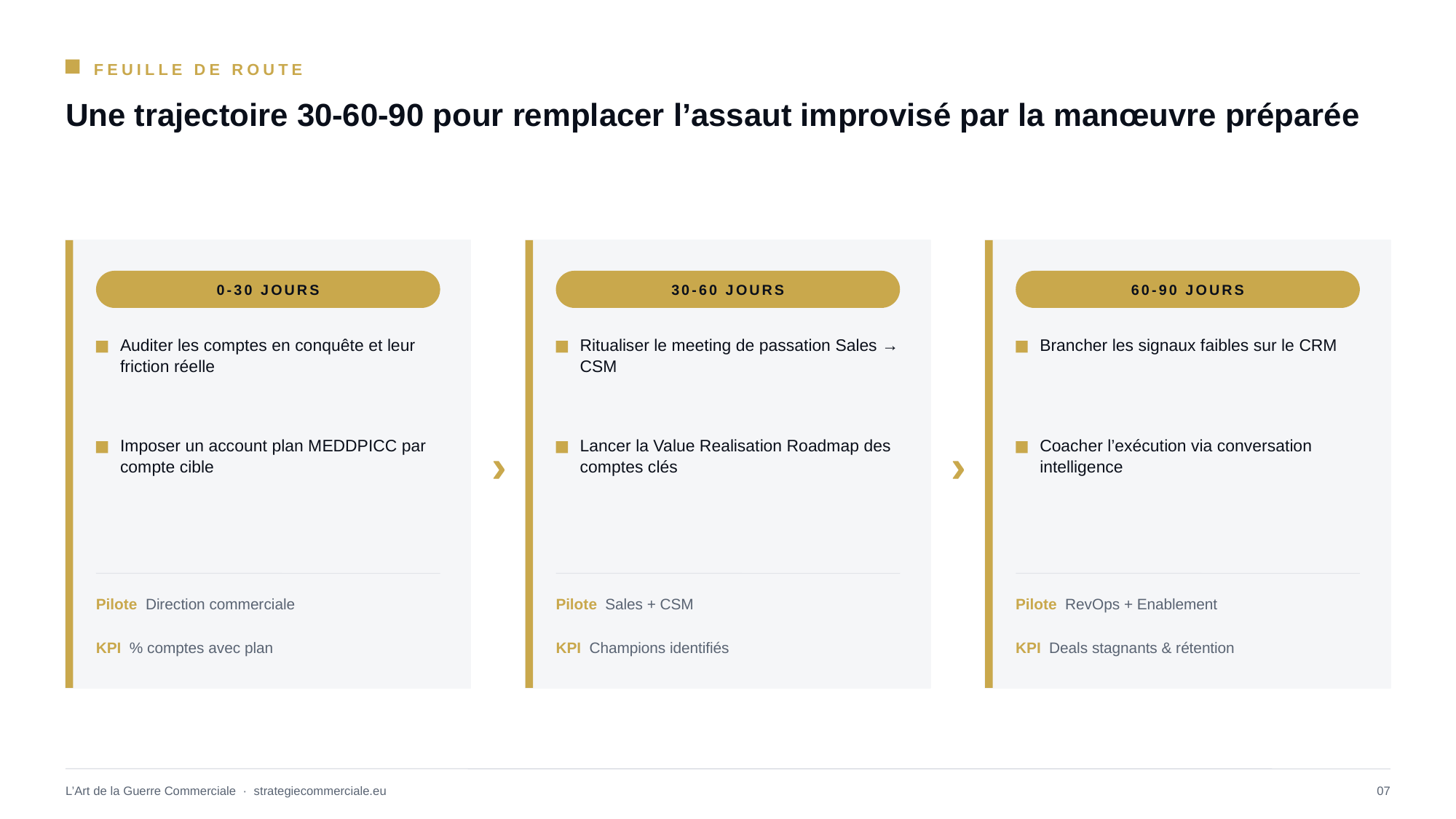

FEUILLE DE ROUTE

Une trajectoire 30-60-90 pour remplacer l’assaut improvisé par la manœuvre préparée

0-30 JOURS

30-60 JOURS

60-90 JOURS
Auditer les comptes en conquête et leur friction réelle
Ritualiser le meeting de passation Sales → CSM
Brancher les signaux faibles sur le CRM

›
›
Imposer un account plan MEDDPICC par compte cible
Lancer la Value Realisation Roadmap des comptes clés
Coacher l’exécution via conversation intelligence

Pilote  Direction commerciale
Pilote  Sales + CSM
Pilote  RevOps + Enablement
KPI  % comptes avec plan
KPI  Champions identifiés
KPI  Deals stagnants & rétention

L’Art de la Guerre Commerciale  ·  strategiecommerciale.eu
07